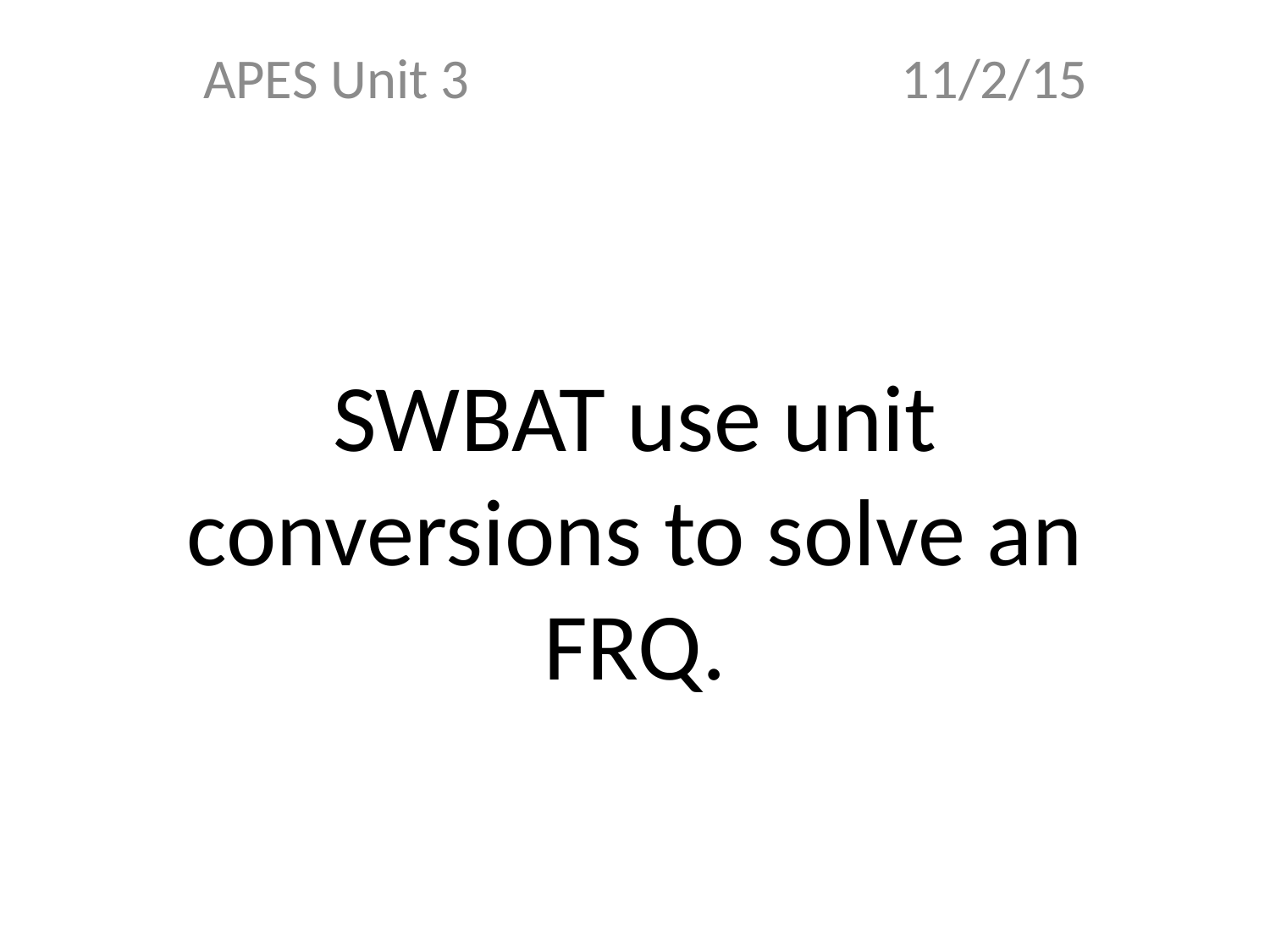

APES Unit 3                                  11/2/15
# SWBAT use unit conversions to solve an FRQ.